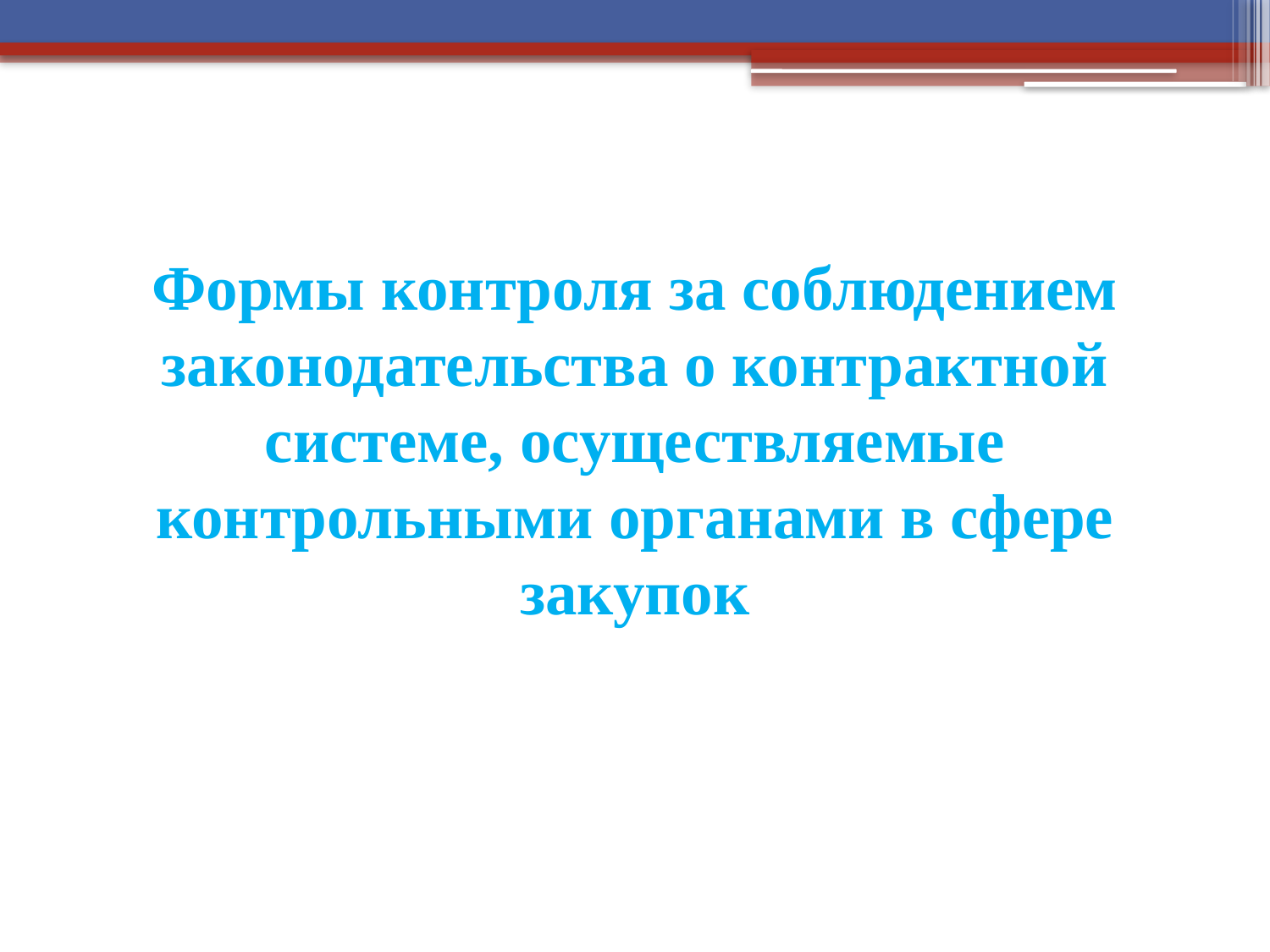

# Формы контроля за соблюдением законодательства о контрактной системе, осуществляемые контрольными органами в сфере закупок